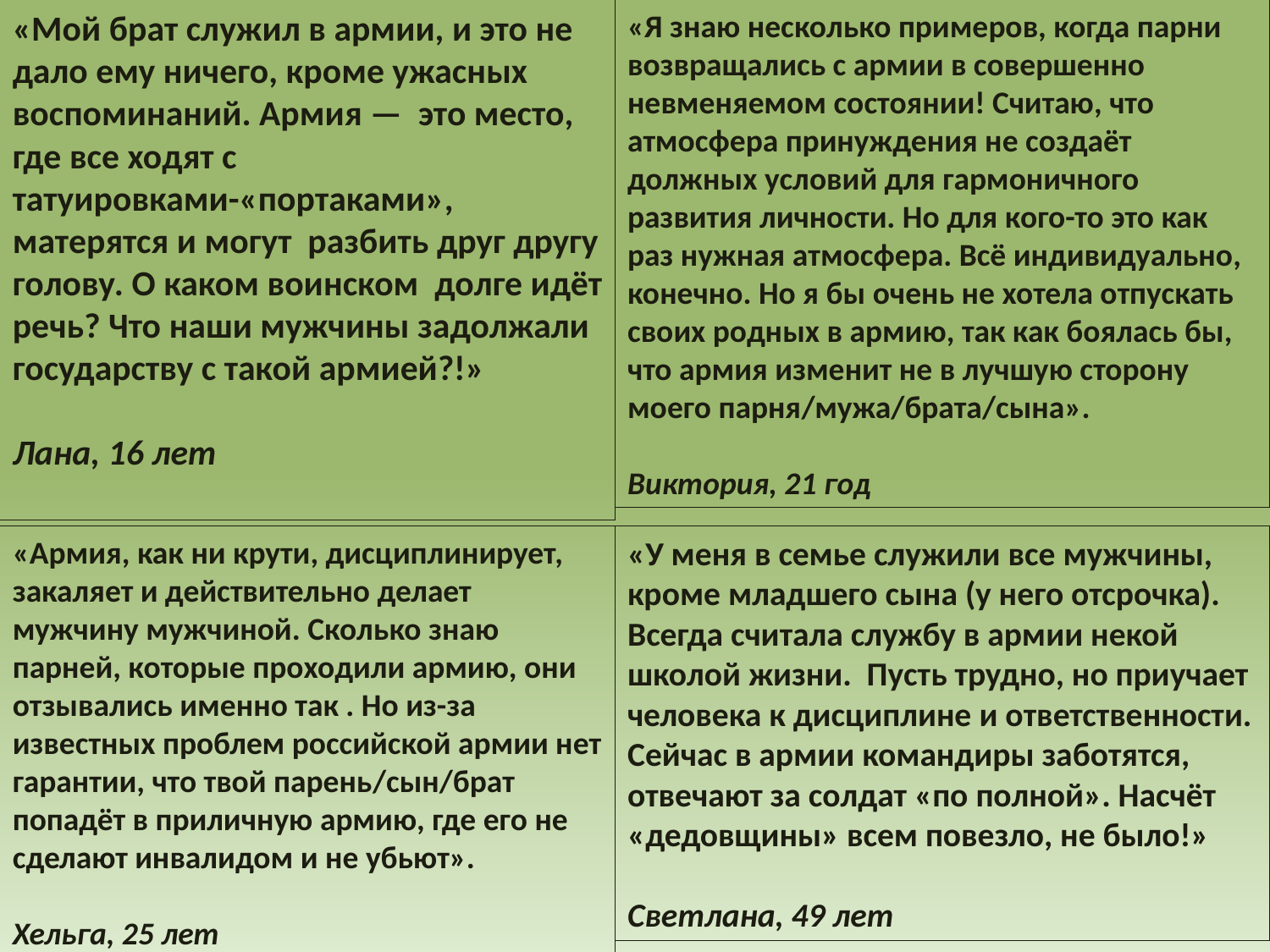

«Мой брат служил в армии, и это не дало ему ничего, кроме ужасных воспоминаний. Армия —  это место, где все ходят с татуировками-«портаками»,  матерятся и могут  разбить друг другу голову. О каком воинском  долге идёт речь? Что наши мужчины задолжали государству с такой армией?!»

Лана, 16 лет

«Я знаю несколько примеров, когда парни возвращались с армии в совершенно невменяемом состоянии! Считаю, что атмосфера принуждения не создаёт должных условий для гармоничного развития личности. Но для кого-то это как раз нужная атмосфера. Всё индивидуально, конечно. Но я бы очень не хотела отпускать своих родных в армию, так как боялась бы, что армия изменит не в лучшую сторону моего парня/мужа/брата/сына».

Виктория, 21 год
«Армия, как ни крути, дисциплинирует, закаляет и действительно делает мужчину мужчиной. Сколько знаю парней, которые проходили армию, они отзывались именно так . Но из-за известных проблем российской армии нет гарантии, что твой парень/сын/брат попадёт в приличную армию, где его не сделают инвалидом и не убьют».

Хельга, 25 лет
«У меня в семье служили все мужчины, кроме младшего сына (у него отсрочка). Всегда считала службу в армии некой школой жизни.  Пусть трудно, но приучает человека к дисциплине и ответственности. Сейчас в армии командиры заботятся, отвечают за солдат «по полной». Насчёт «дедовщины» всем повезло, не было!»

Светлана, 49 лет